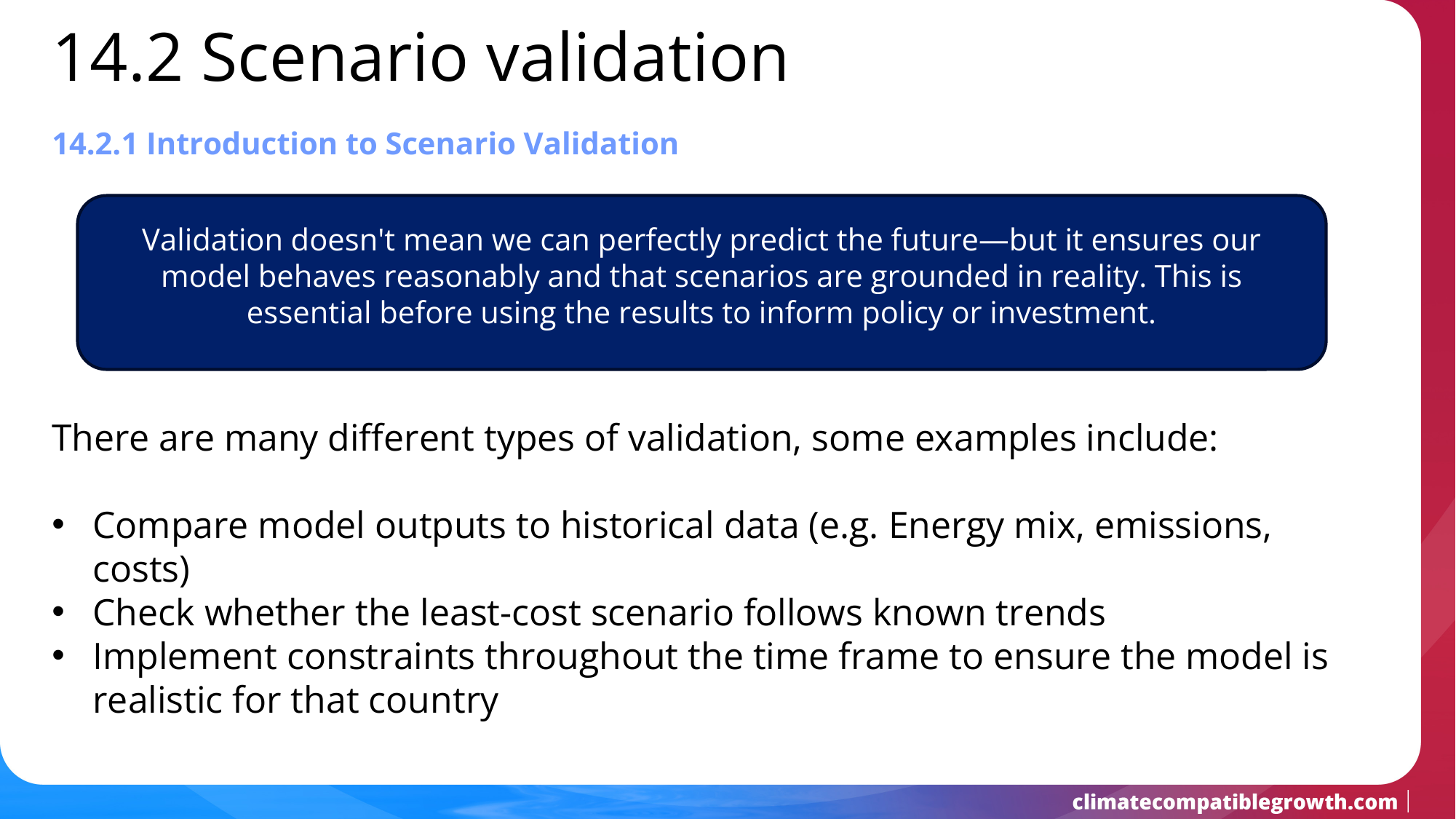

14.2 Scenario validation
14.2.1 Introduction to Scenario Validation

Validation doesn't mean we can perfectly predict the future—but it ensures our model behaves reasonably and that scenarios are grounded in reality. This is essential before using the results to inform policy or investment.

There are many different types of validation, some examples include:
Compare model outputs to historical data (e.g. Energy mix, emissions, costs)
Check whether the least-cost scenario follows known trends
Implement constraints throughout the time frame to ensure the model is realistic for that country